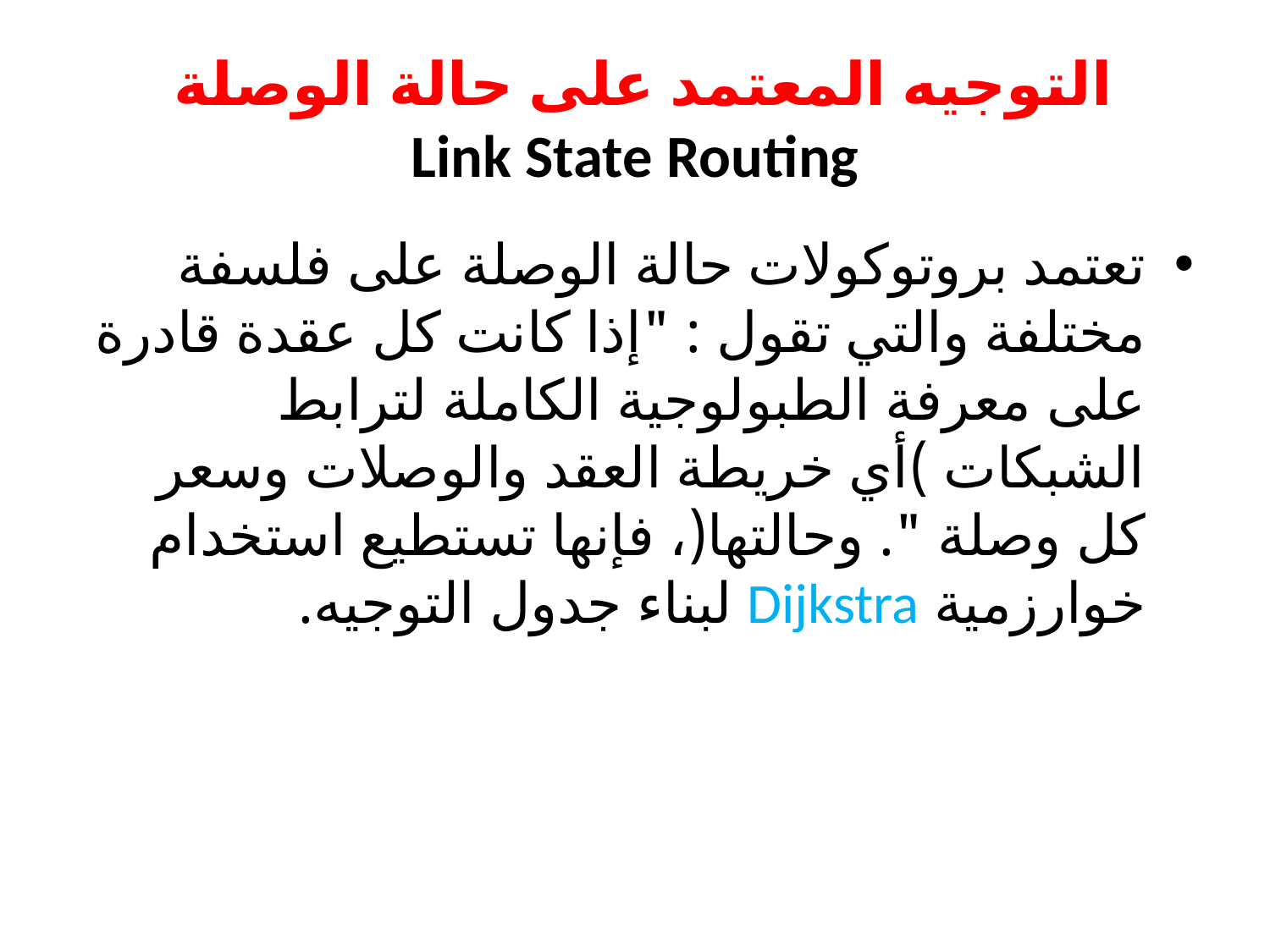

# التوجيه المعتمد على حالة الوصلة Link State Routing
تعتمد بروتوكولات حالة الوصلة على فلسفة مختلفة والتي تقول : "إذا كانت كل عقدة قادرة على معرفة الطبولوجية الكاملة لترابط الشبكات )أي خريطة العقد والوصلات وسعر كل وصلة ". وحالتها(، فإنها تستطيع استخدام خوارزمية Dijkstra لبناء جدول التوجيه.